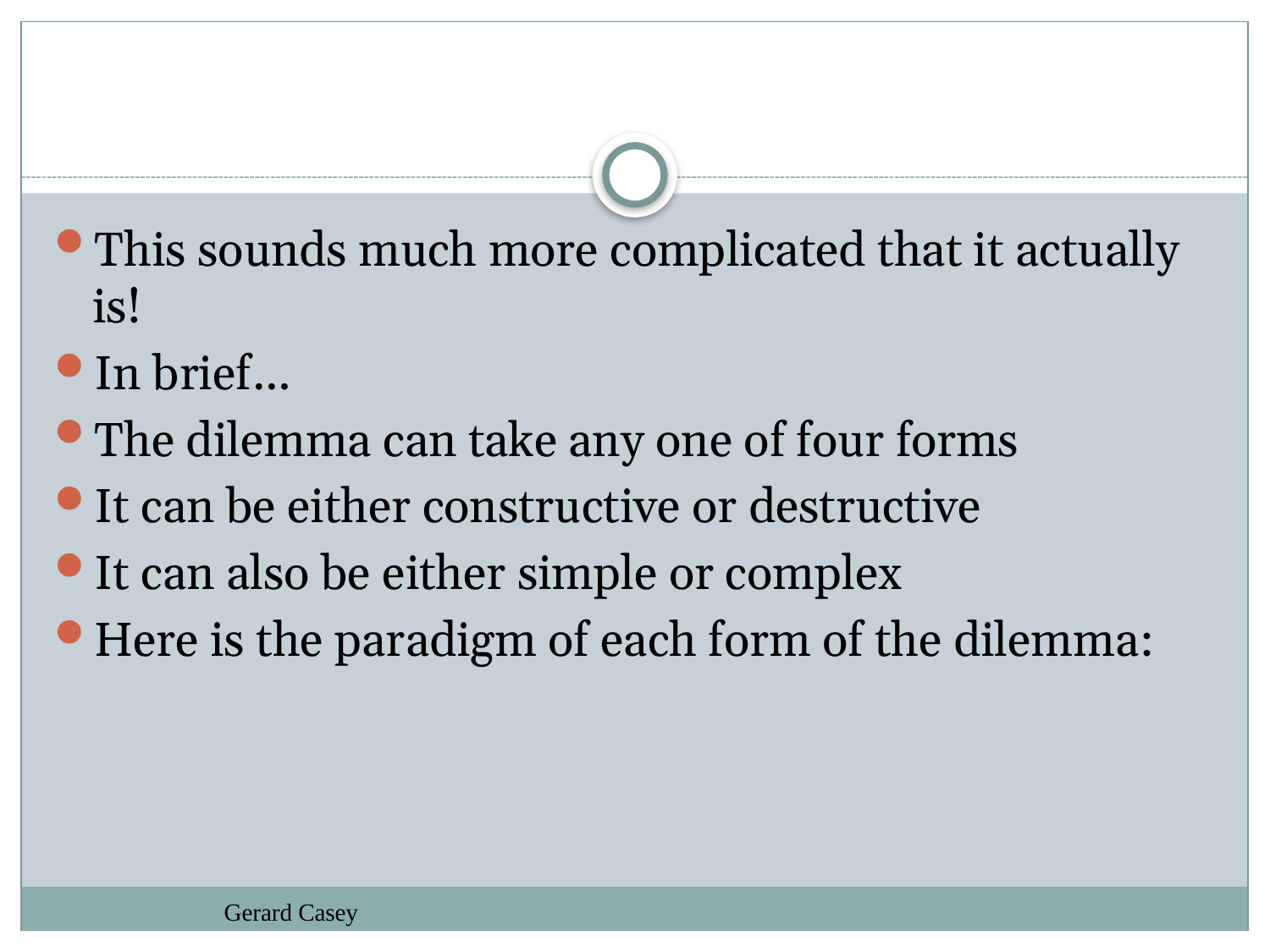

#
This sounds much more complicated that it actually is!
In brief…
The dilemma can take any one of four forms
It can be either constructive or destructive
It can also be either simple or complex
Here is the paradigm of each form of the dilemma:
Gerard Casey